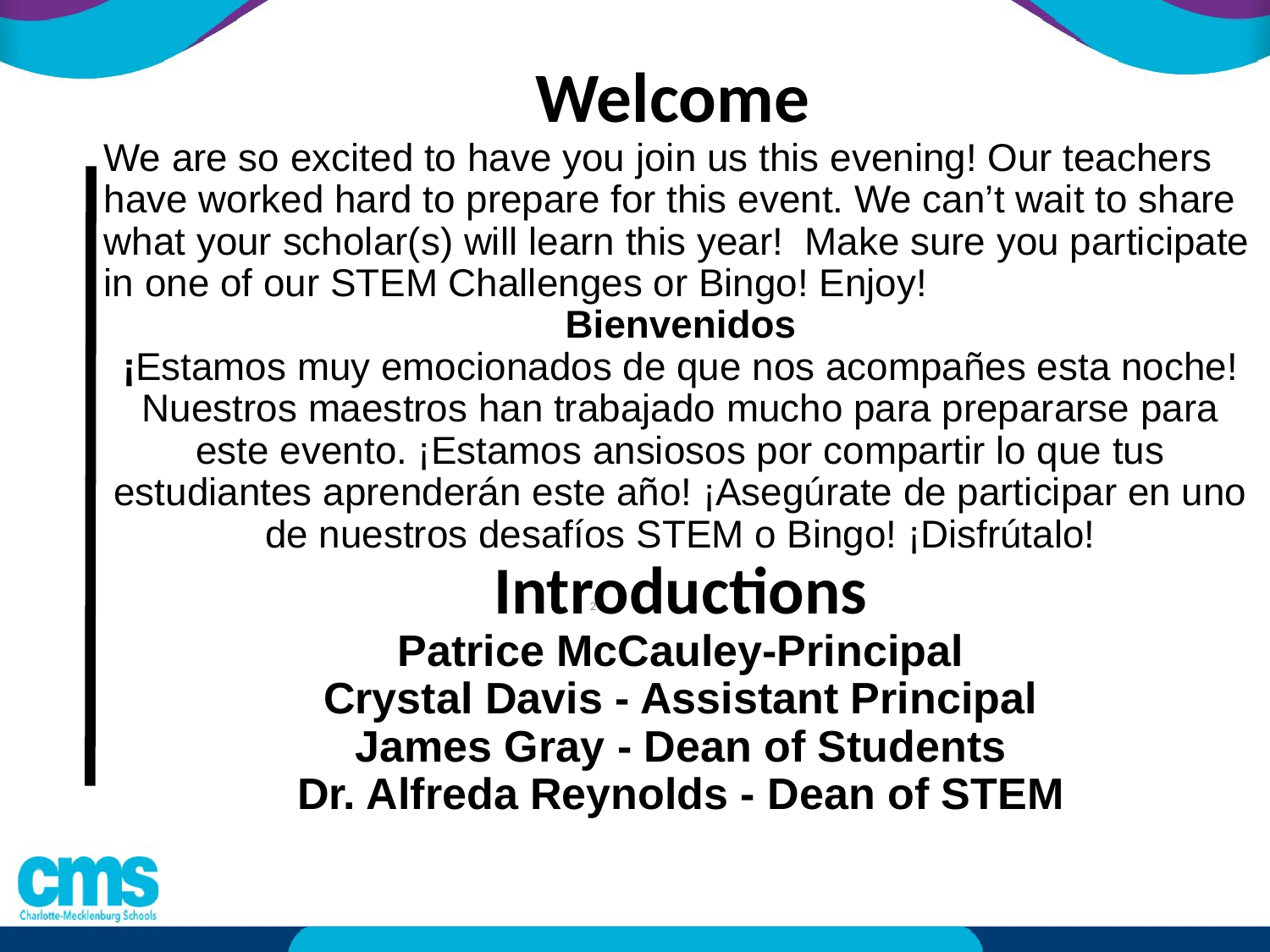

# Welcome
We are so excited to have you join us this evening! Our teachers have worked hard to prepare for this event. We can’t wait to share what your scholar(s) will learn this year!  Make sure you participate in one of our STEM Challenges or Bingo! Enjoy!
Bienvenidos
¡Estamos muy emocionados de que nos acompañes esta noche! Nuestros maestros han trabajado mucho para prepararse para este evento. ¡Estamos ansiosos por compartir lo que tus estudiantes aprenderán este año! ¡Asegúrate de participar en uno de nuestros desafíos STEM o Bingo! ¡Disfrútalo!
Introductions
Patrice McCauley-Principal
Crystal Davis - Assistant Principal
James Gray - Dean of Students
Dr. Alfreda Reynolds - Dean of STEM

2